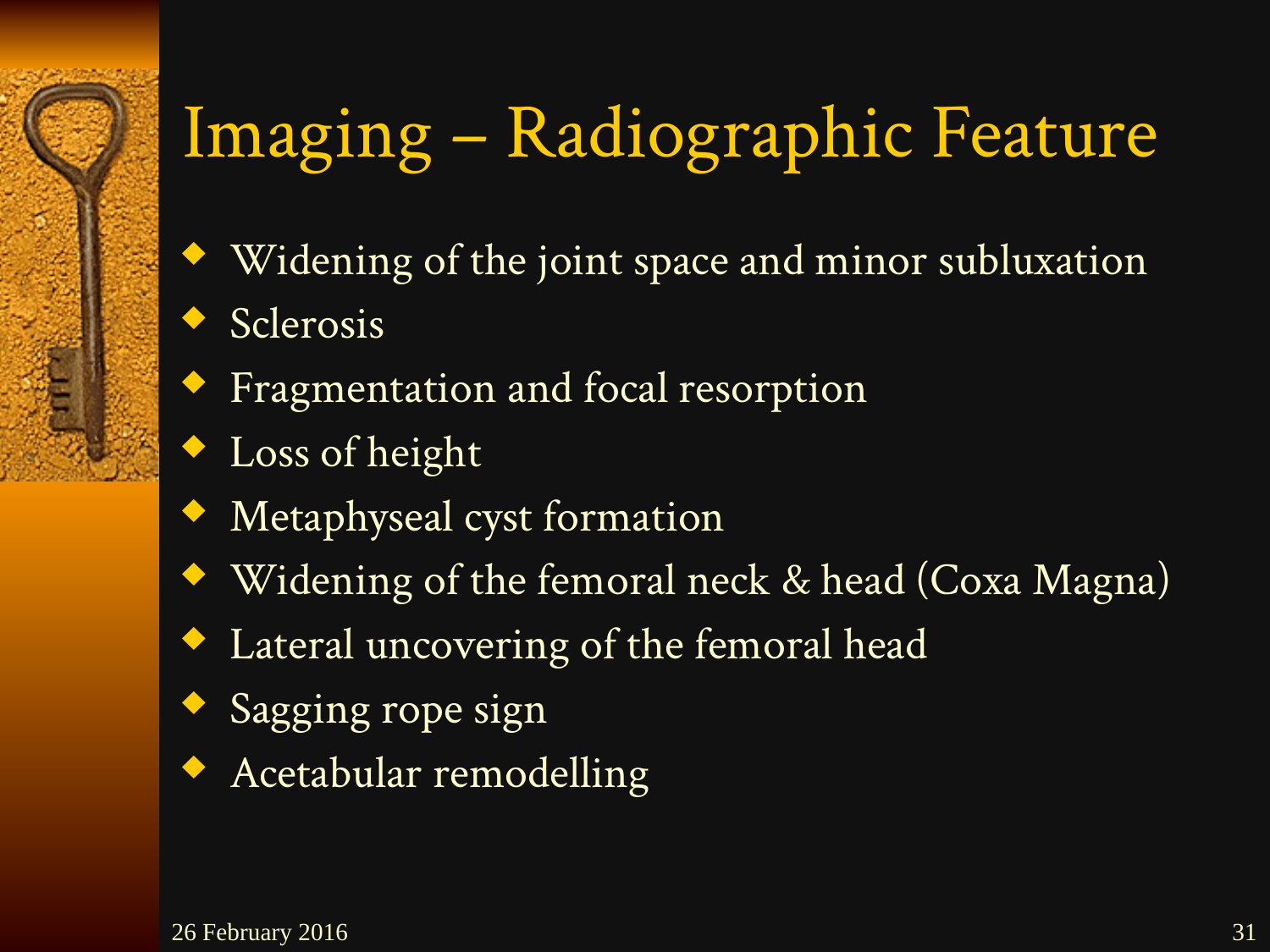

# Imaging – Radiographic Feature
Widening of the joint space and minor subluxation
Sclerosis
Fragmentation and focal resorption
Loss of height
Metaphyseal cyst formation
Widening of the femoral neck & head (Coxa Magna)
Lateral uncovering of the femoral head
Sagging rope sign
Acetabular remodelling
26 February 2016
31